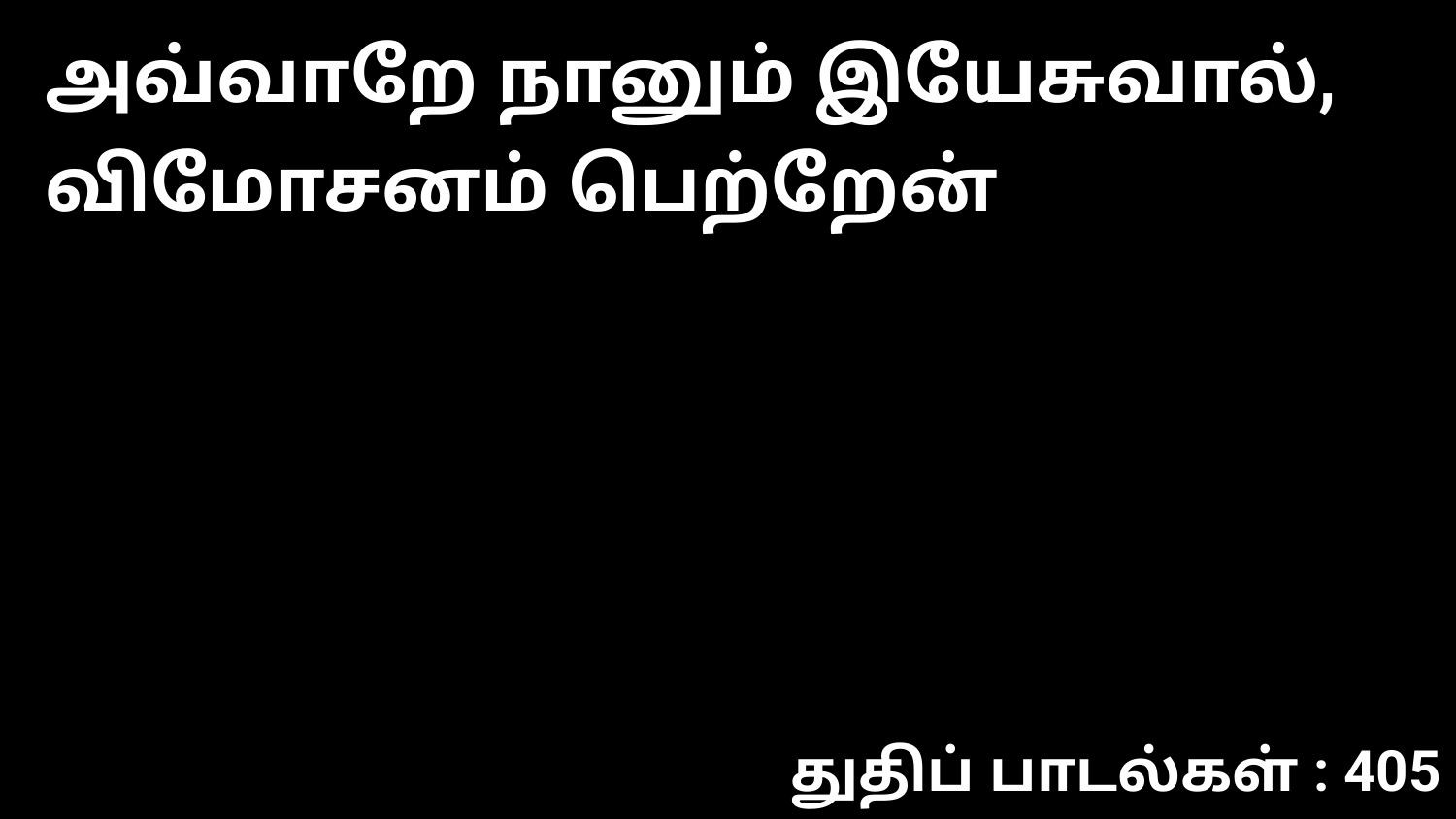

அவ்வாறே நானும் இயேசுவால், விமோசனம் பெற்றேன்
துதிப் பாடல்கள் : 405